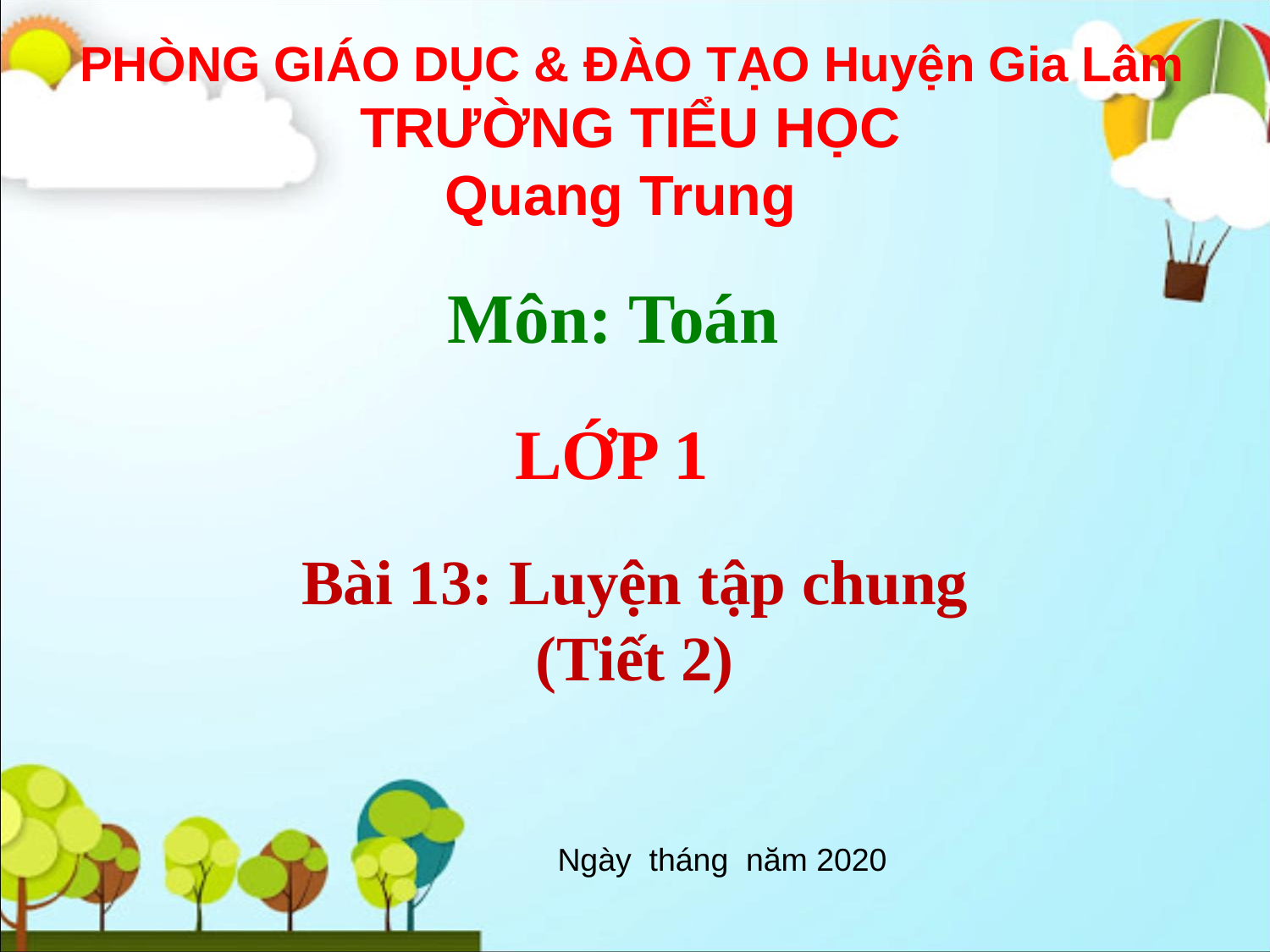

PHÒNG GIÁO DỤC & ĐÀO TẠO Huyện Gia Lâm
  TRƯỜNG TIỂU HỌC
Quang Trung

Môn: Toán
LỚP 1
Bài 13: Luyện tập chung
(Tiết 2)
Ngày  tháng  năm 2020